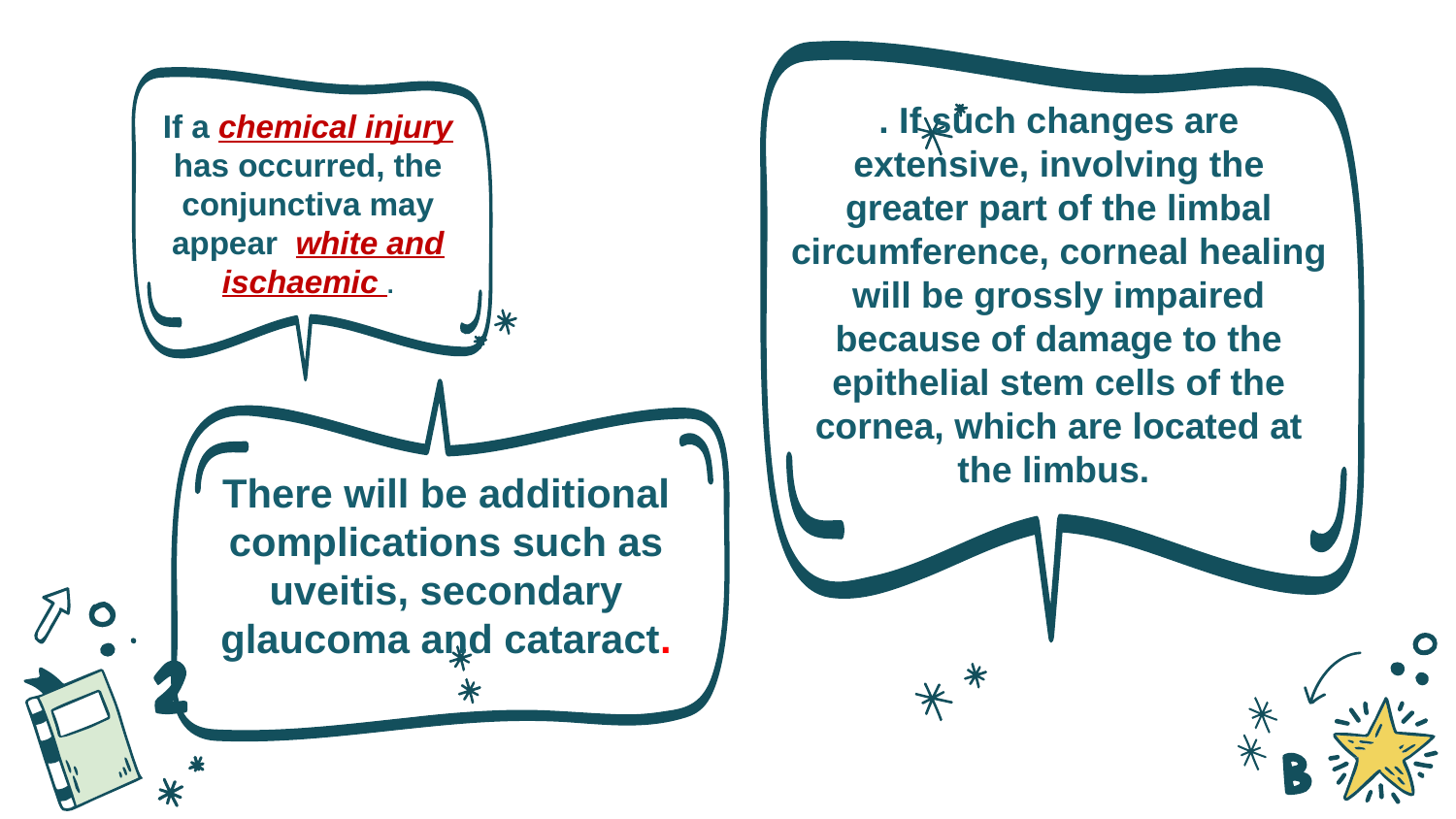

# If a chemical injury has occurred, the conjunctiva may appear  white and ischaemic .
. If such changes are extensive, involving the greater part of the limbal circumference, corneal healing will be grossly impaired because of damage to the epithelial stem cells of the cornea, which are located at the limbus.

There will be additional complications such as uveitis, secondary glaucoma and cataract.